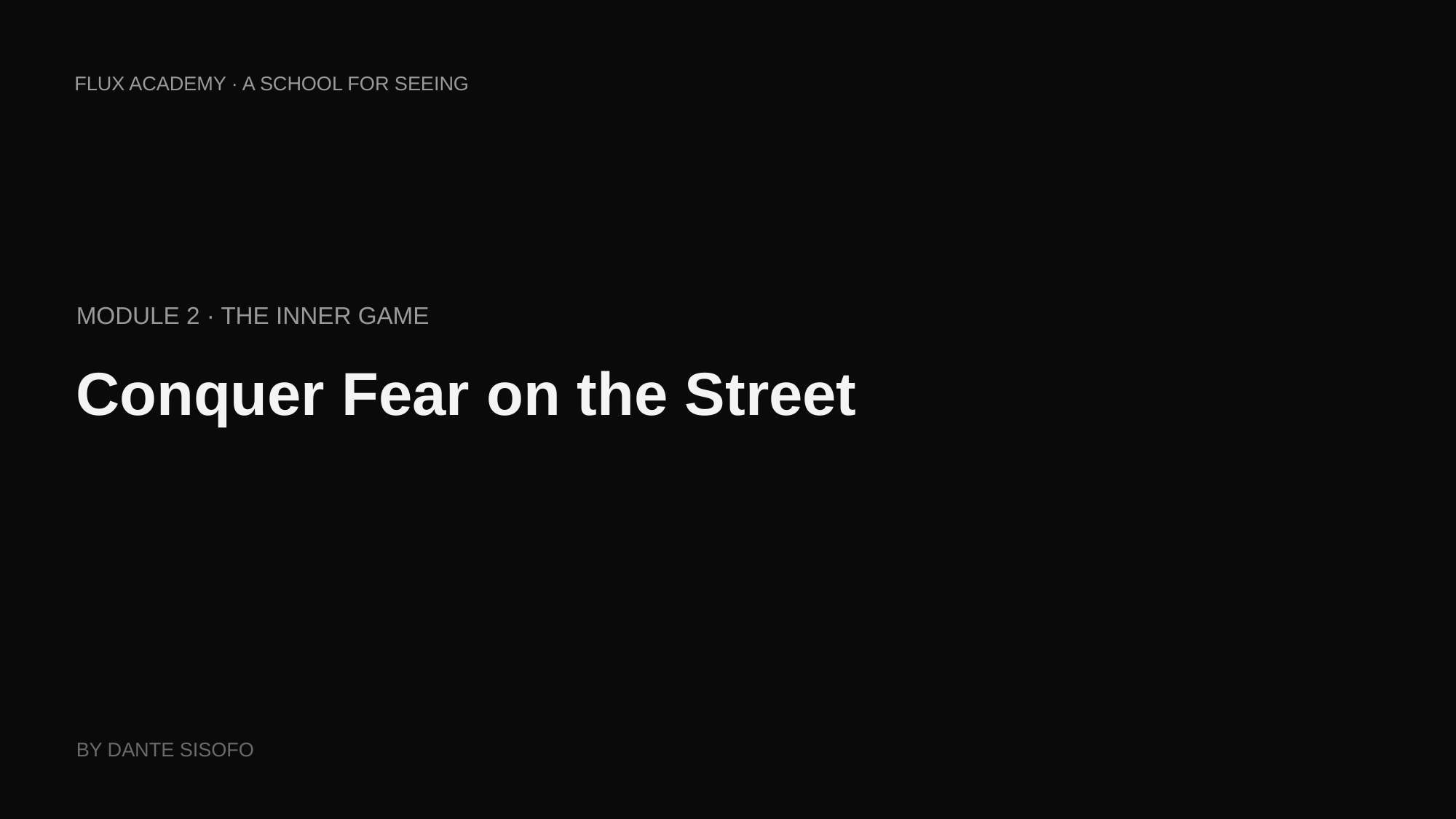

FLUX ACADEMY · A SCHOOL FOR SEEING
MODULE 2 · THE INNER GAME
Conquer Fear on the Street
BY DANTE SISOFO